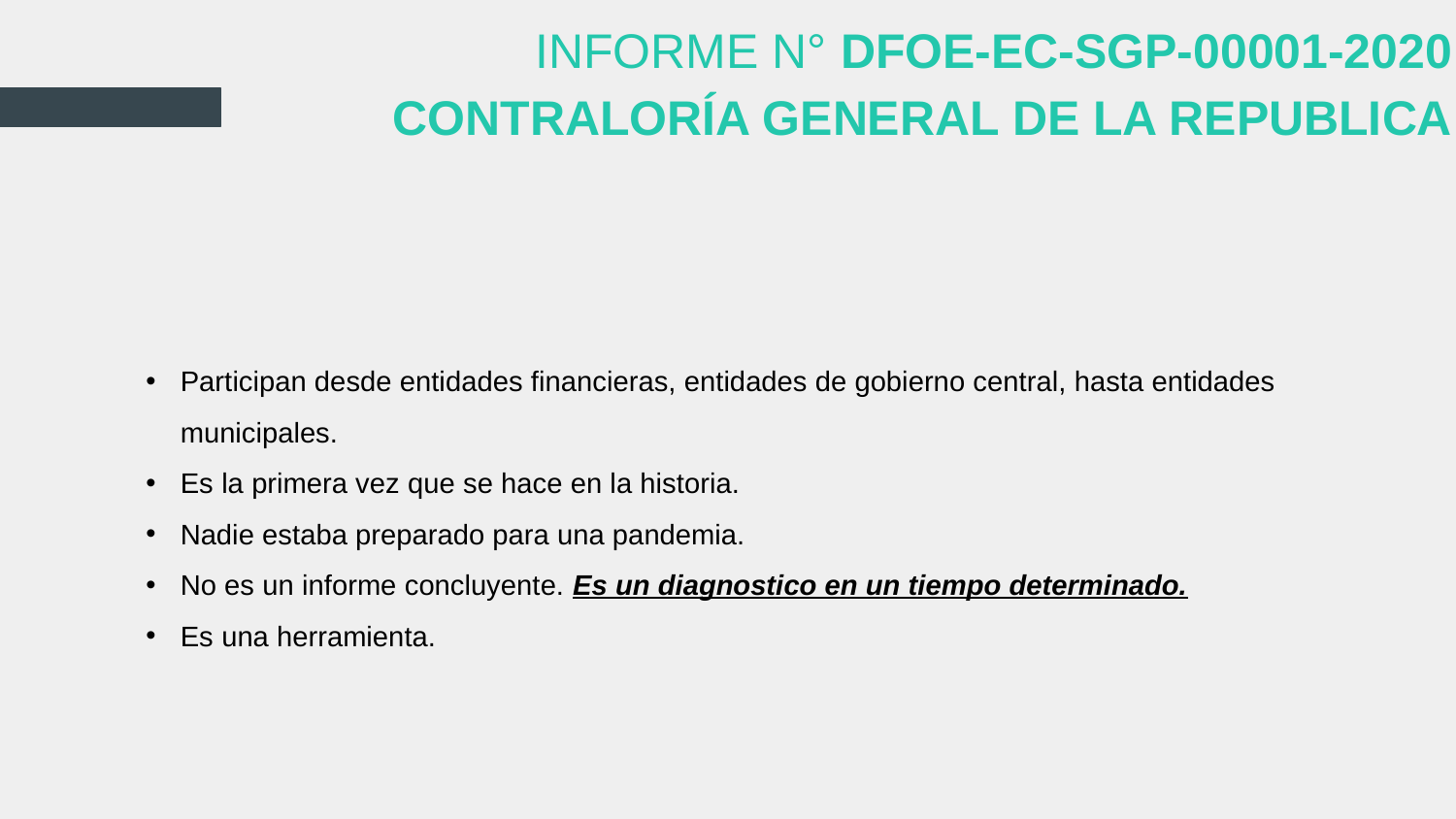

# INFORME N° DFOE-EC-SGP-00001-2020 CONTRALORÍA GENERAL DE LA REPUBLICA

Participan desde entidades financieras, entidades de gobierno central, hasta entidades municipales.
Es la primera vez que se hace en la historia.
Nadie estaba preparado para una pandemia.
No es un informe concluyente. Es un diagnostico en un tiempo determinado.
Es una herramienta.